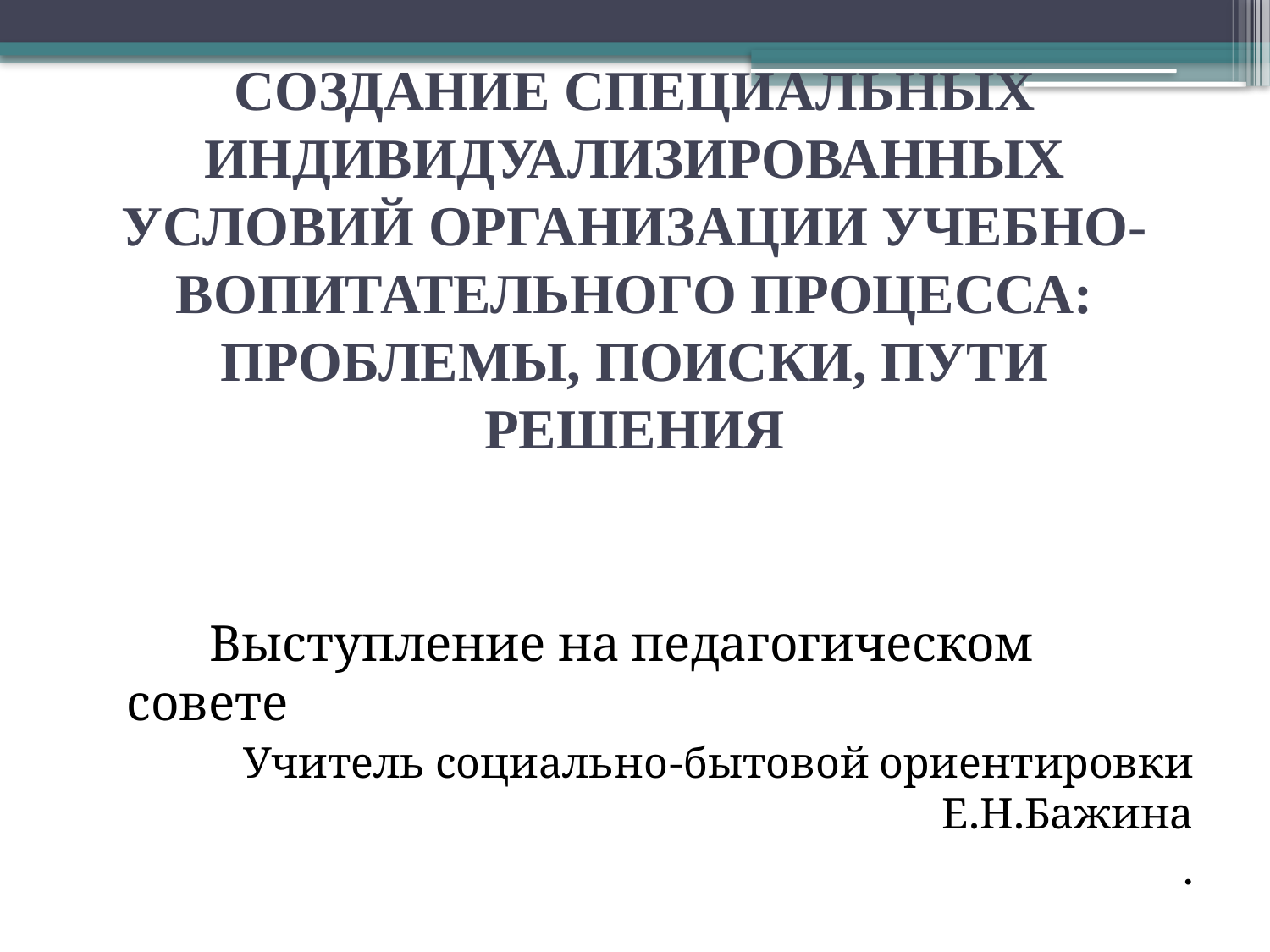

# СОЗДАНИЕ СПЕЦИАЛЬНЫХ ИНДИВИДУАЛИЗИРОВАННЫХ УСЛОВИЙ ОРГАНИЗАЦИИ УЧЕБНО-ВОПИТАТЕЛЬНОГО ПРОЦЕССА: ПРОБЛЕМЫ, ПОИСКИ, ПУТИ РЕШЕНИЯ
          Выступление на педагогическом совете
Учитель социально-бытовой ориентировки Е.Н.Бажина
.